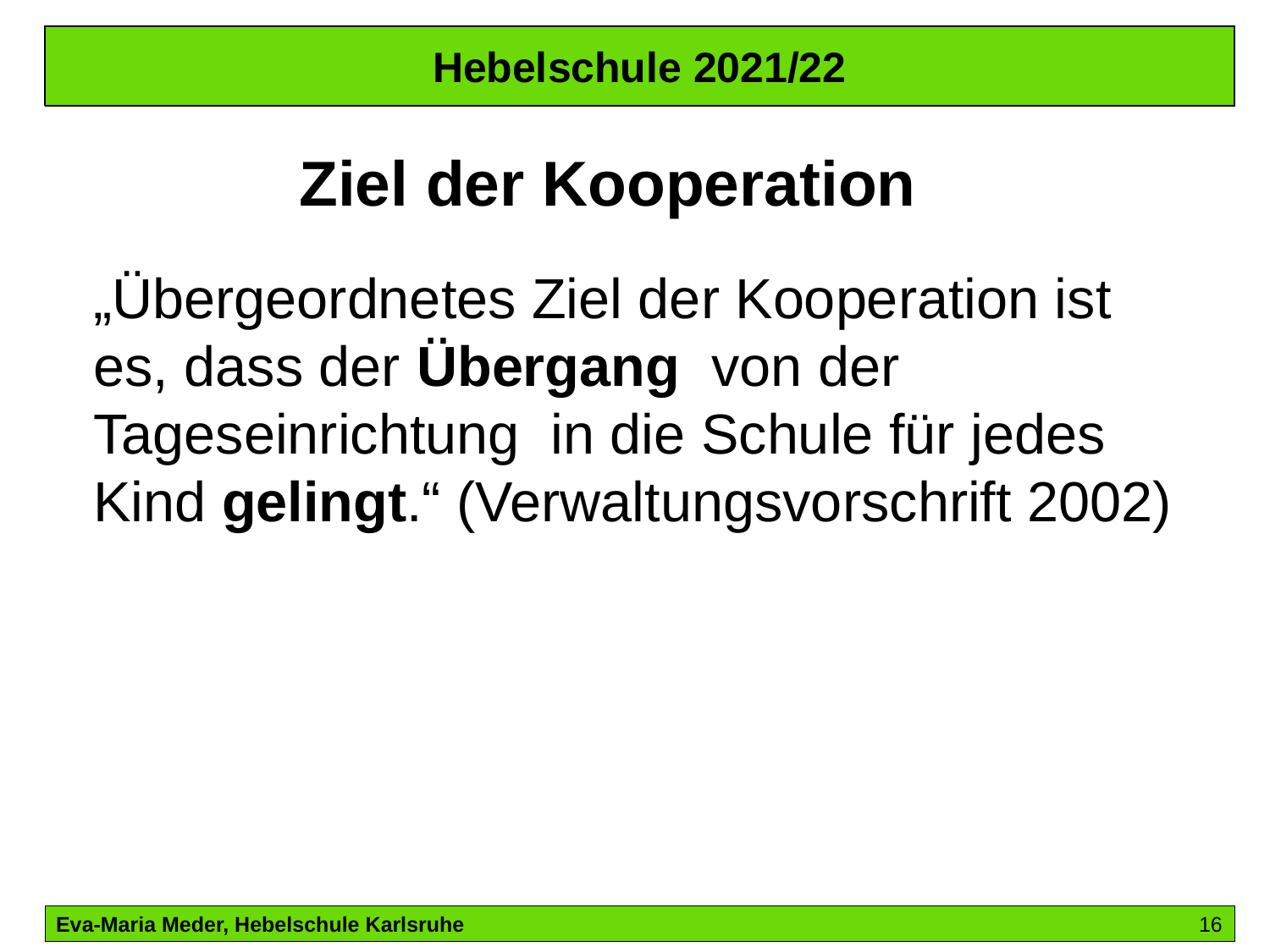

Hebelschule 2021/22
		 Hebelschule 2019/20
Eva-Maria Meder, Hebelschule Karlsruhe    						16
							Ziel der Kooperation
„Übergeordnetes Ziel der Kooperation ist es, dass der Übergang  von der Tageseinrichtung  in die Schule für jedes Kind gelingt.“ (Verwaltungsvorschrift 2002)